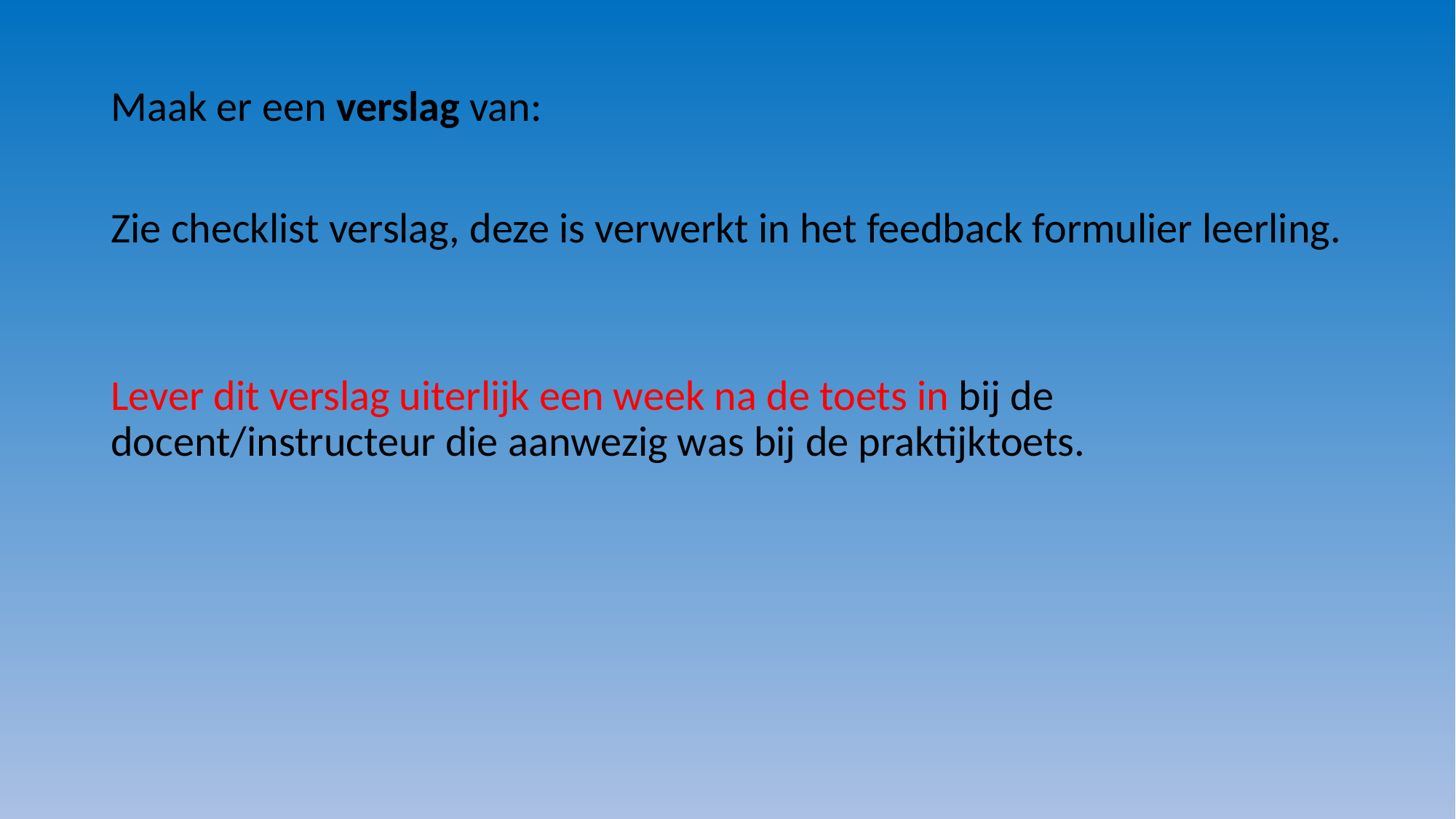

Maak er een verslag van:

Zie checklist verslag, deze is verwerkt in het feedback formulier leerling.

Lever dit verslag uiterlijk een week na de toets in bij de docent/instructeur die aanwezig was bij de praktijktoets.